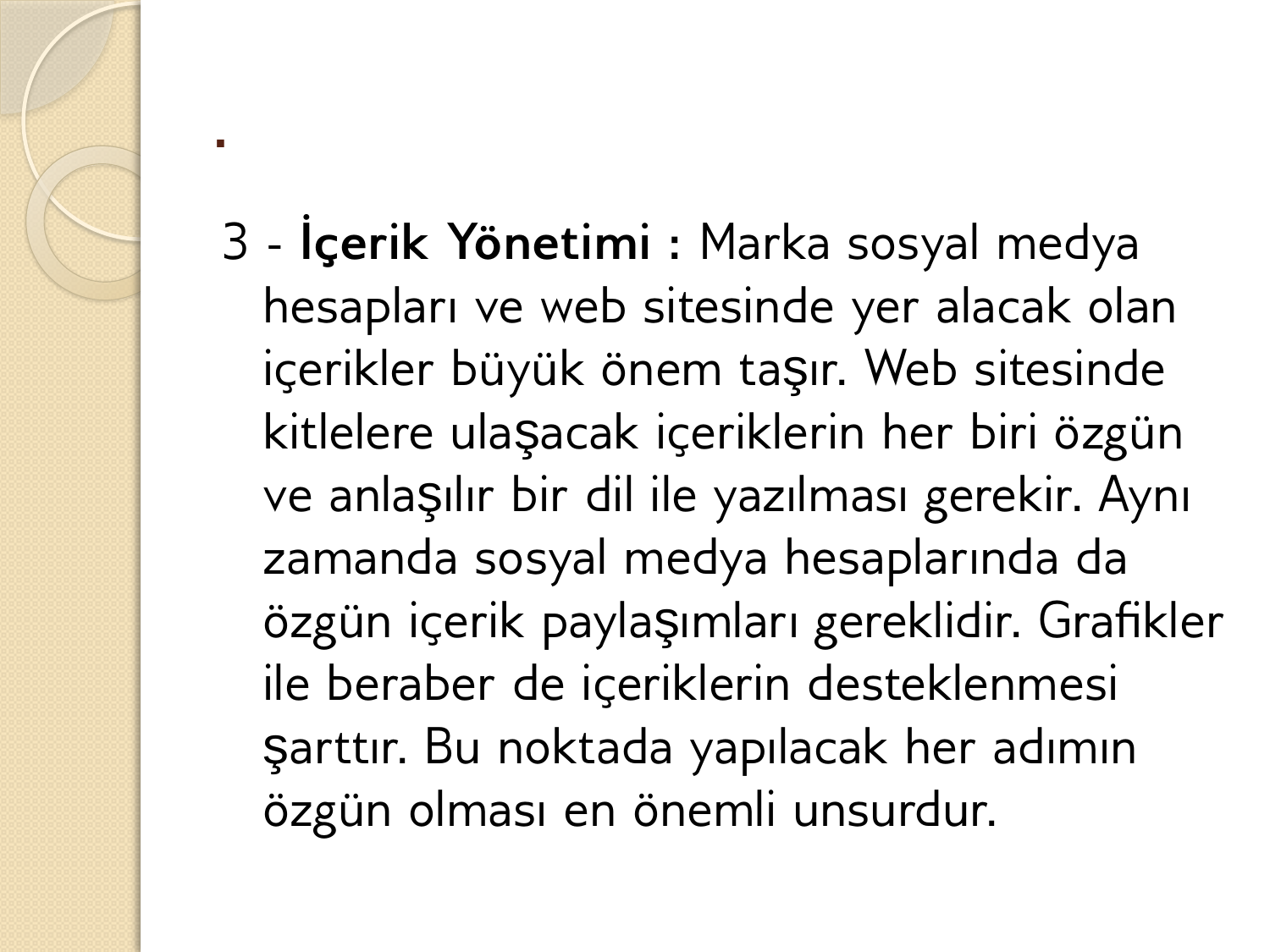

# .
3 - İçerik Yönetimi : Marka sosyal medya hesapları ve web sitesinde yer alacak olan içerikler büyük önem taşır. Web sitesinde kitlelere ulaşacak içeriklerin her biri özgün ve anlaşılır bir dil ile yazılması gerekir. Aynı zamanda sosyal medya hesaplarında da özgün içerik paylaşımları gereklidir. Grafikler ile beraber de içeriklerin desteklenmesi şarttır. Bu noktada yapılacak her adımın özgün olması en önemli unsurdur.